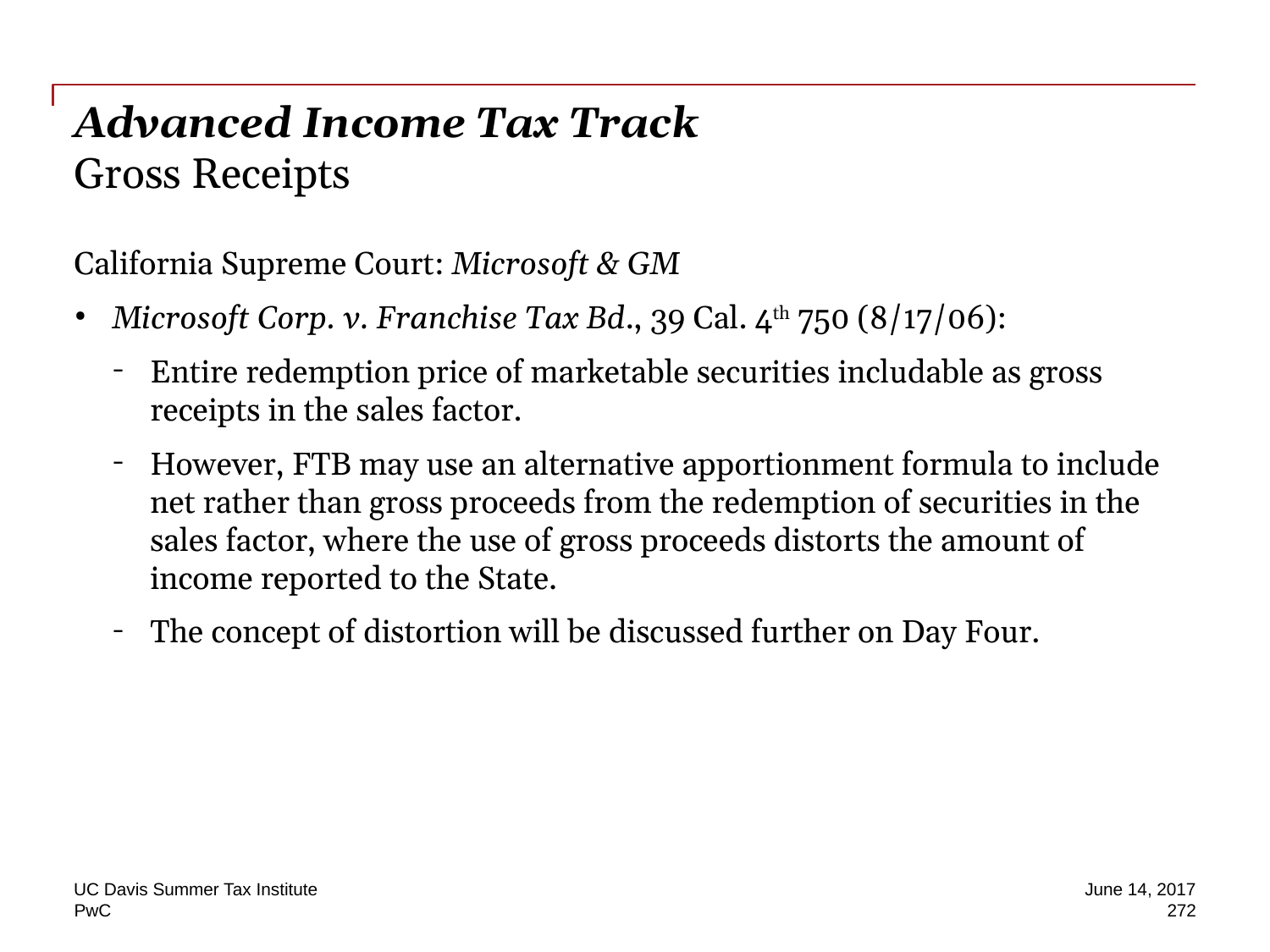

# Advanced Income Tax Track Gross Receipts
California Supreme Court: Microsoft & GM
Microsoft Corp. v. Franchise Tax Bd., 39 Cal. 4th 750 (8/17/06):
Entire redemption price of marketable securities includable as gross receipts in the sales factor.
However, FTB may use an alternative apportionment formula to include net rather than gross proceeds from the redemption of securities in the sales factor, where the use of gross proceeds distorts the amount of income reported to the State.
The concept of distortion will be discussed further on Day Four.
UC Davis Summer Tax Institute
June 14, 2017
272